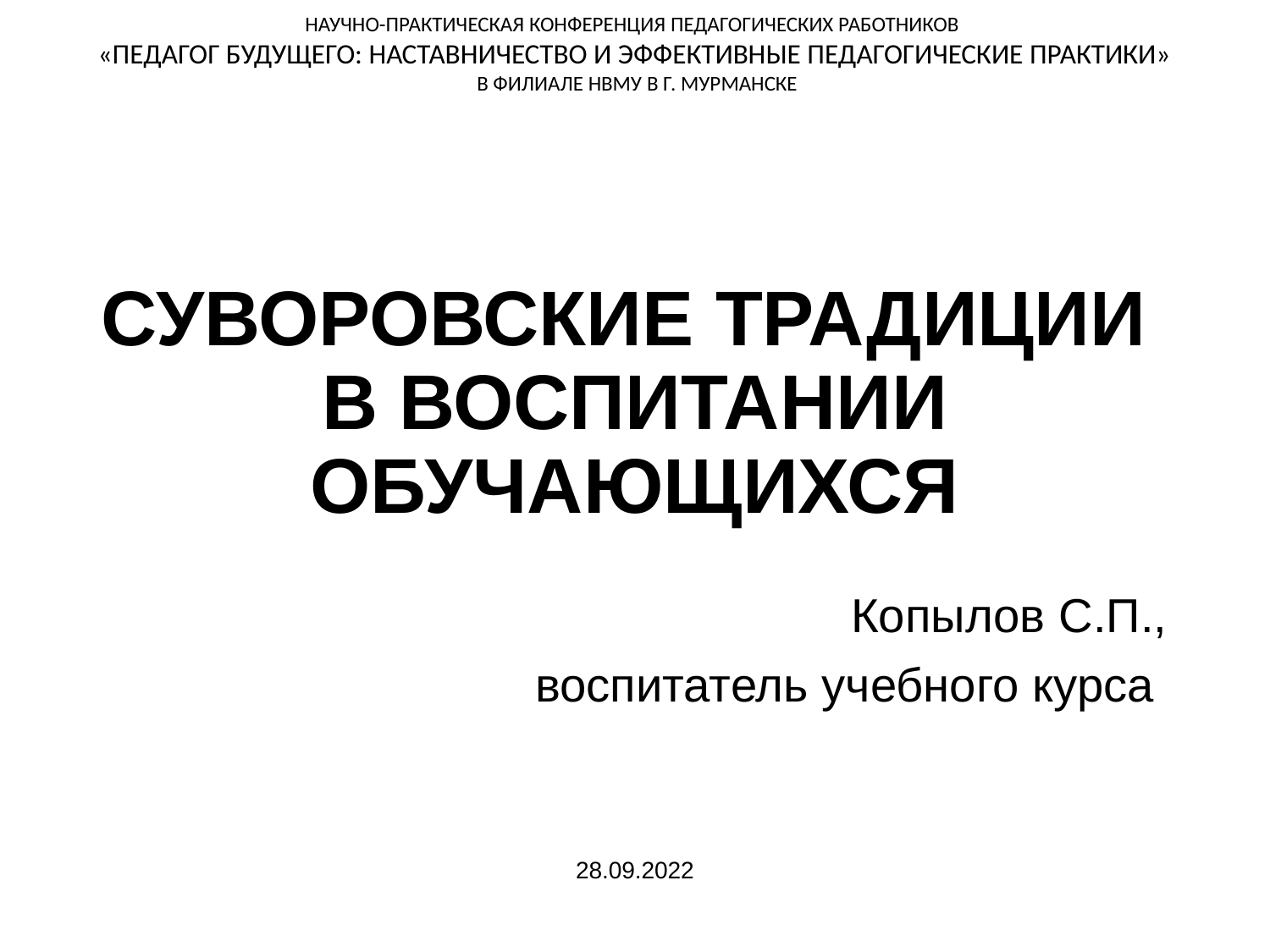

НАУЧНО-ПРАКТИЧЕСКАЯ КОНФЕРЕНЦИЯ ПЕДАГОГИЧЕСКИХ РАБОТНИКОВ
«ПЕДАГОГ БУДУЩЕГО: НАСТАВНИЧЕСТВО И ЭФФЕКТИВНЫЕ ПЕДАГОГИЧЕСКИЕ ПРАКТИКИ»
 В ФИЛИАЛЕ НВМУ В Г. МУРМАНСКЕ
# СУВОРОВСКИЕ ТРАДИЦИИ В ВОСПИТАНИИ ОБУЧАЮЩИХСЯ
Копылов С.П.,
воспитатель учебного курса
28.09.2022